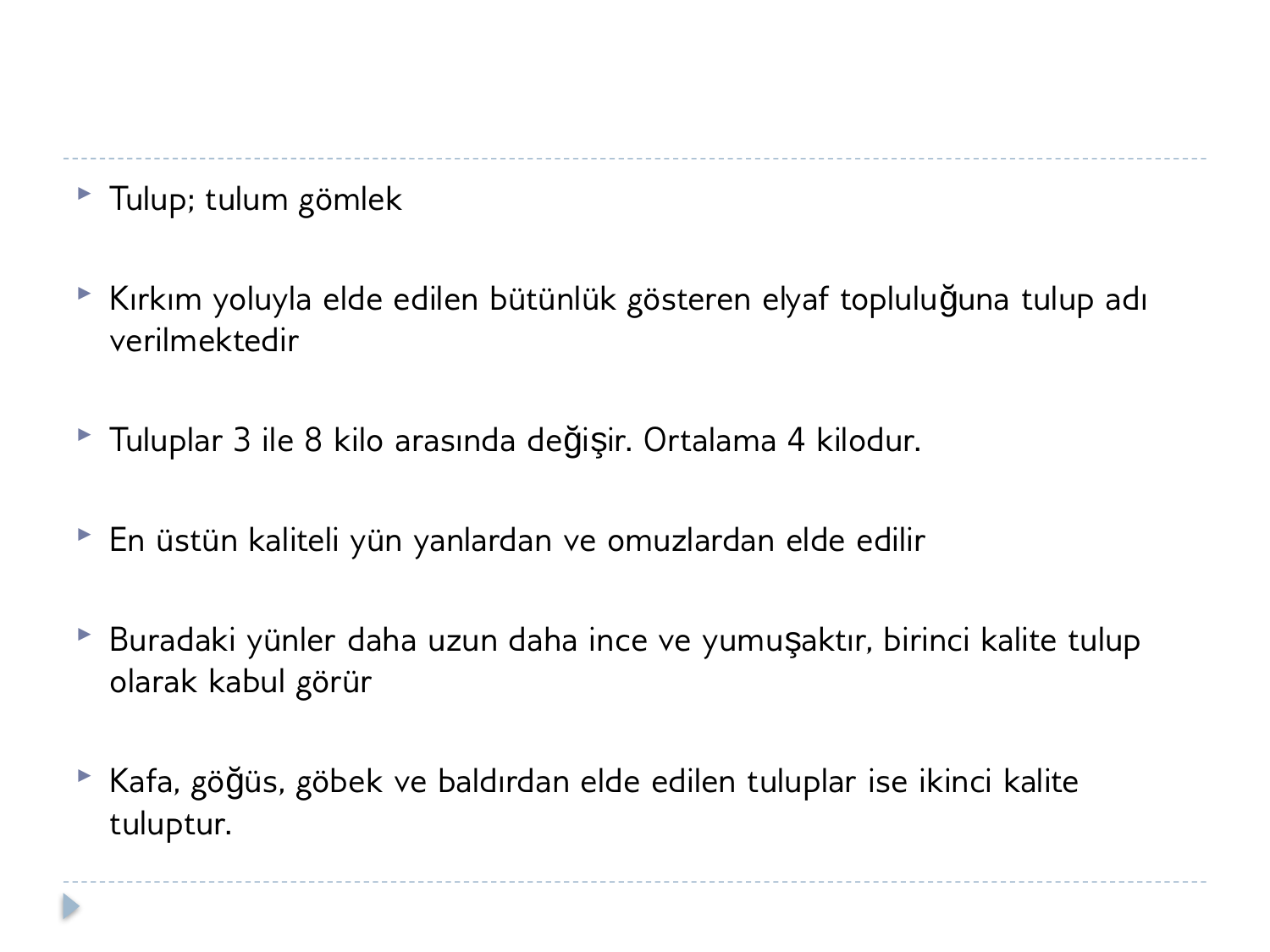

#
Tulup; tulum gömlek

Kırkım yoluyla elde edilen bütünlük gösteren elyaf topluluğuna tulup adı verilmektedir

Tuluplar 3 ile 8 kilo arasında değişir. Ortalama 4 kilodur.

En üstün kaliteli yün yanlardan ve omuzlardan elde edilir

Buradaki yünler daha uzun daha ince ve yumuşaktır, birinci kalite tulup olarak kabul görür

Kafa, göğüs, göbek ve baldırdan elde edilen tuluplar ise ikinci kalite tuluptur.